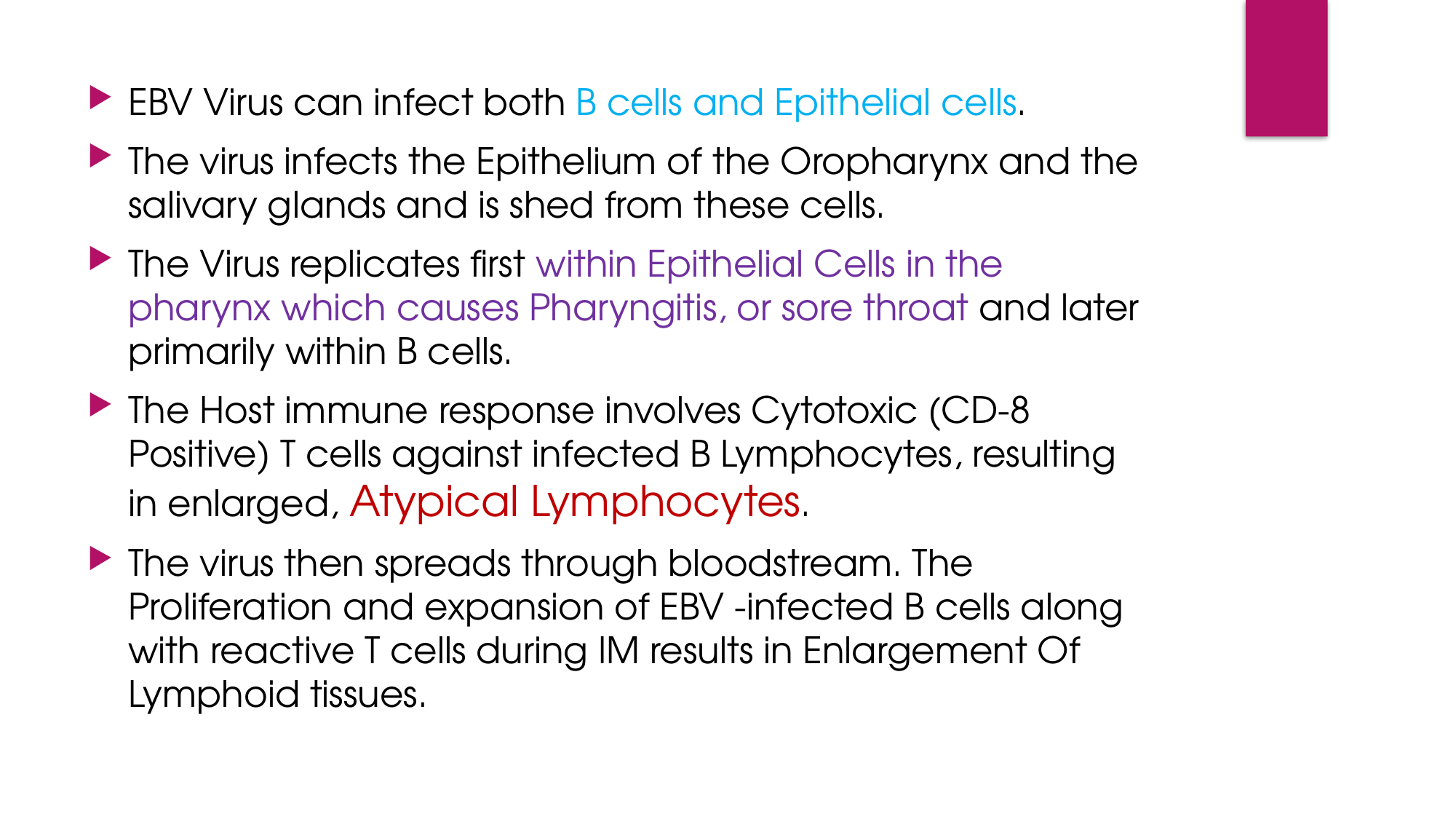

EBV Virus can infect both B cells and Epithelial cells.
The virus infects the Epithelium of the Oropharynx and the salivary glands and is shed from these cells.
The Virus replicates first within Epithelial Cells in the pharynx which causes Pharyngitis, or sore throat and later primarily within B cells.
The Host immune response involves Cytotoxic (CD-8 Positive) T cells against infected B Lymphocytes, resulting in enlarged, Atypical Lymphocytes.
The virus then spreads through bloodstream. The Proliferation and expansion of EBV -infected B cells along with reactive T cells during IM results in Enlargement Of Lymphoid tissues.